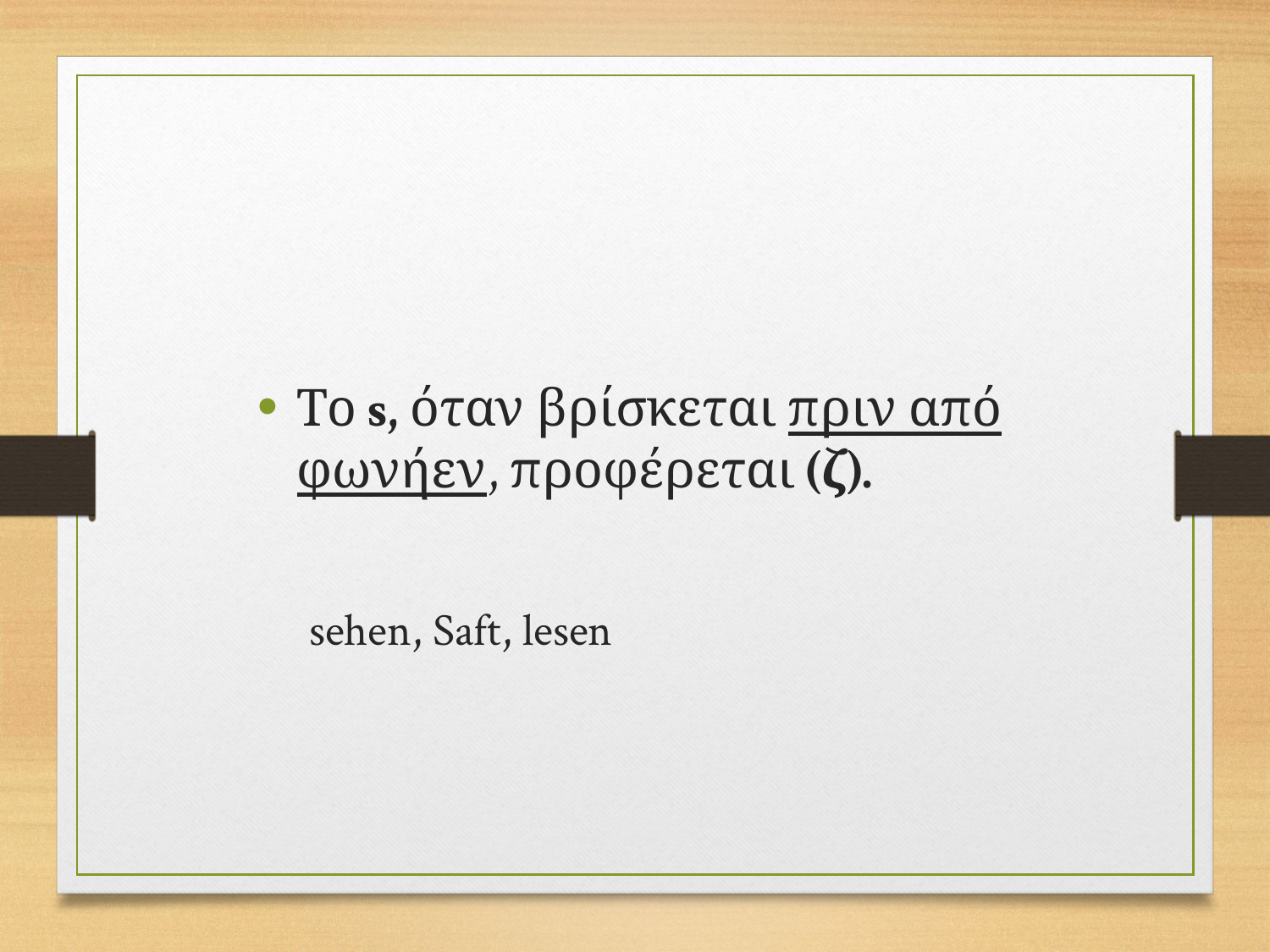

Το s, όταν βρίσκεται πριν από φωνήεν, προφέρεται (ζ).

     sehen, Saft, lesen